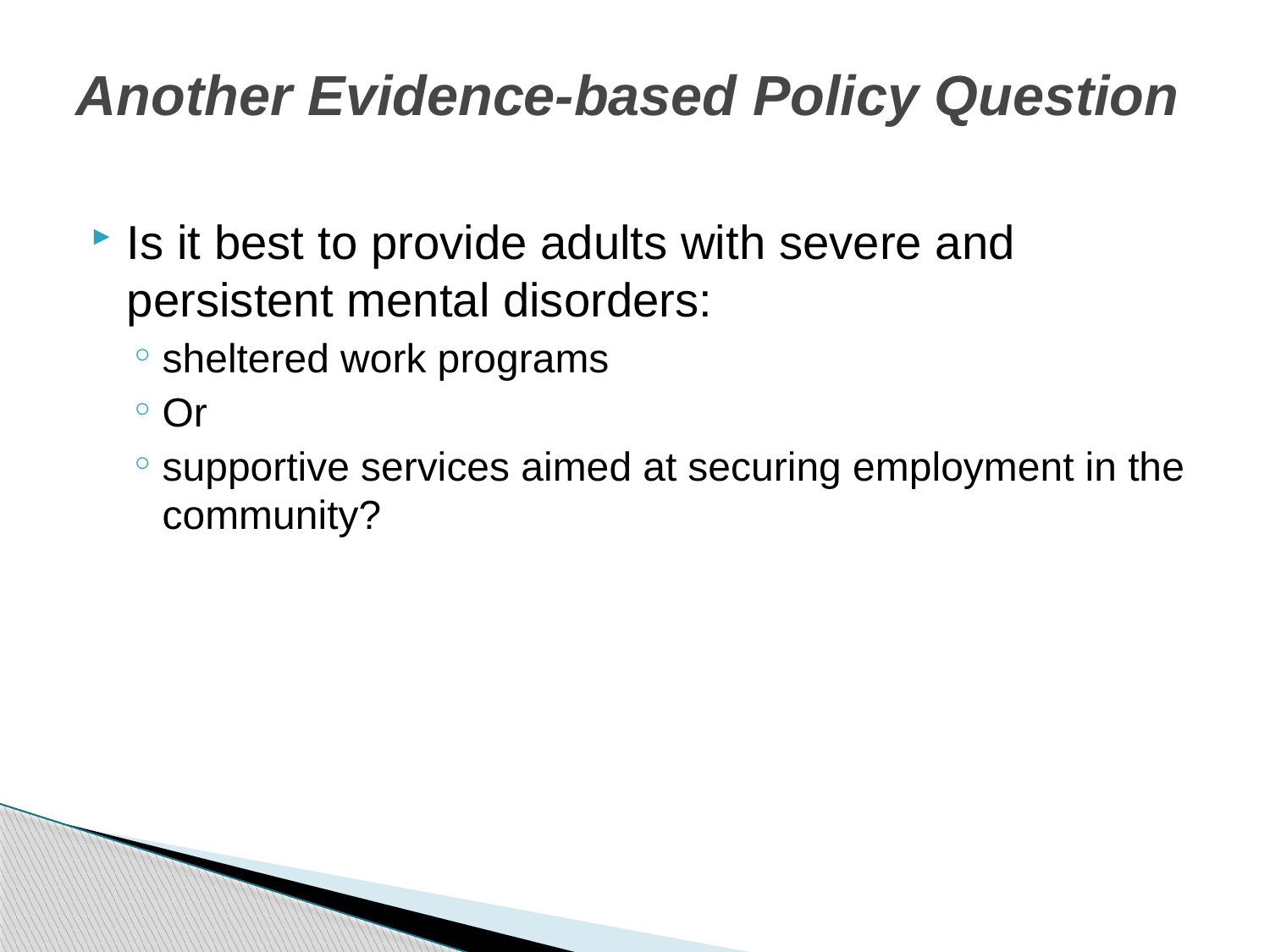

# Another Evidence-based Policy Question
Is it best to provide adults with severe and persistent mental disorders:
sheltered work programs
Or
supportive services aimed at securing employment in the community?